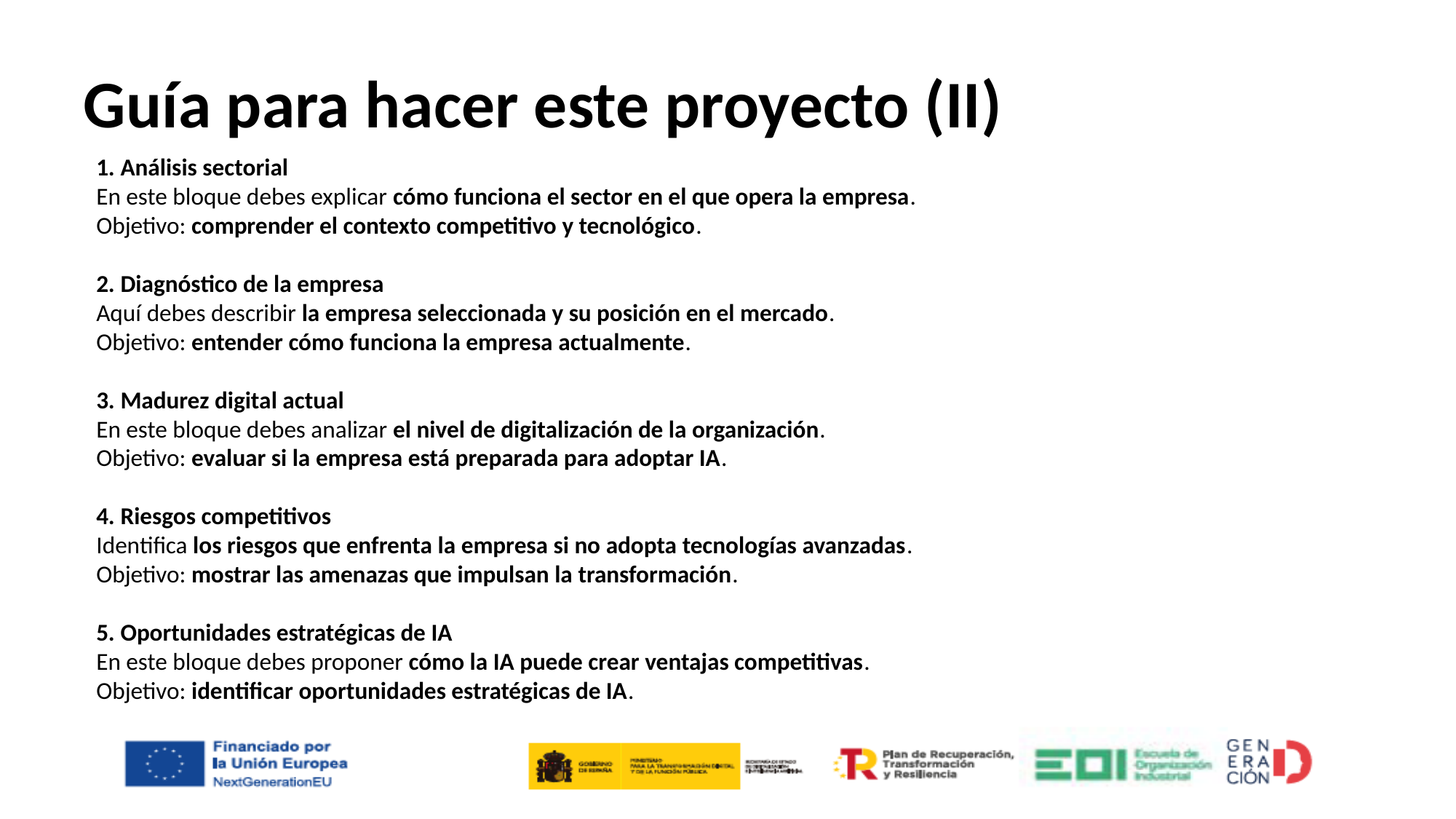

# Guía para hacer este proyecto (II)
1. Análisis sectorial
En este bloque debes explicar cómo funciona el sector en el que opera la empresa.
Objetivo: comprender el contexto competitivo y tecnológico.
2. Diagnóstico de la empresa
Aquí debes describir la empresa seleccionada y su posición en el mercado.
Objetivo: entender cómo funciona la empresa actualmente.

3. Madurez digital actual
En este bloque debes analizar el nivel de digitalización de la organización.
Objetivo: evaluar si la empresa está preparada para adoptar IA.
4. Riesgos competitivos
Identifica los riesgos que enfrenta la empresa si no adopta tecnologías avanzadas.
Objetivo: mostrar las amenazas que impulsan la transformación.
5. Oportunidades estratégicas de IA
En este bloque debes proponer cómo la IA puede crear ventajas competitivas.
Objetivo: identificar oportunidades estratégicas de IA.